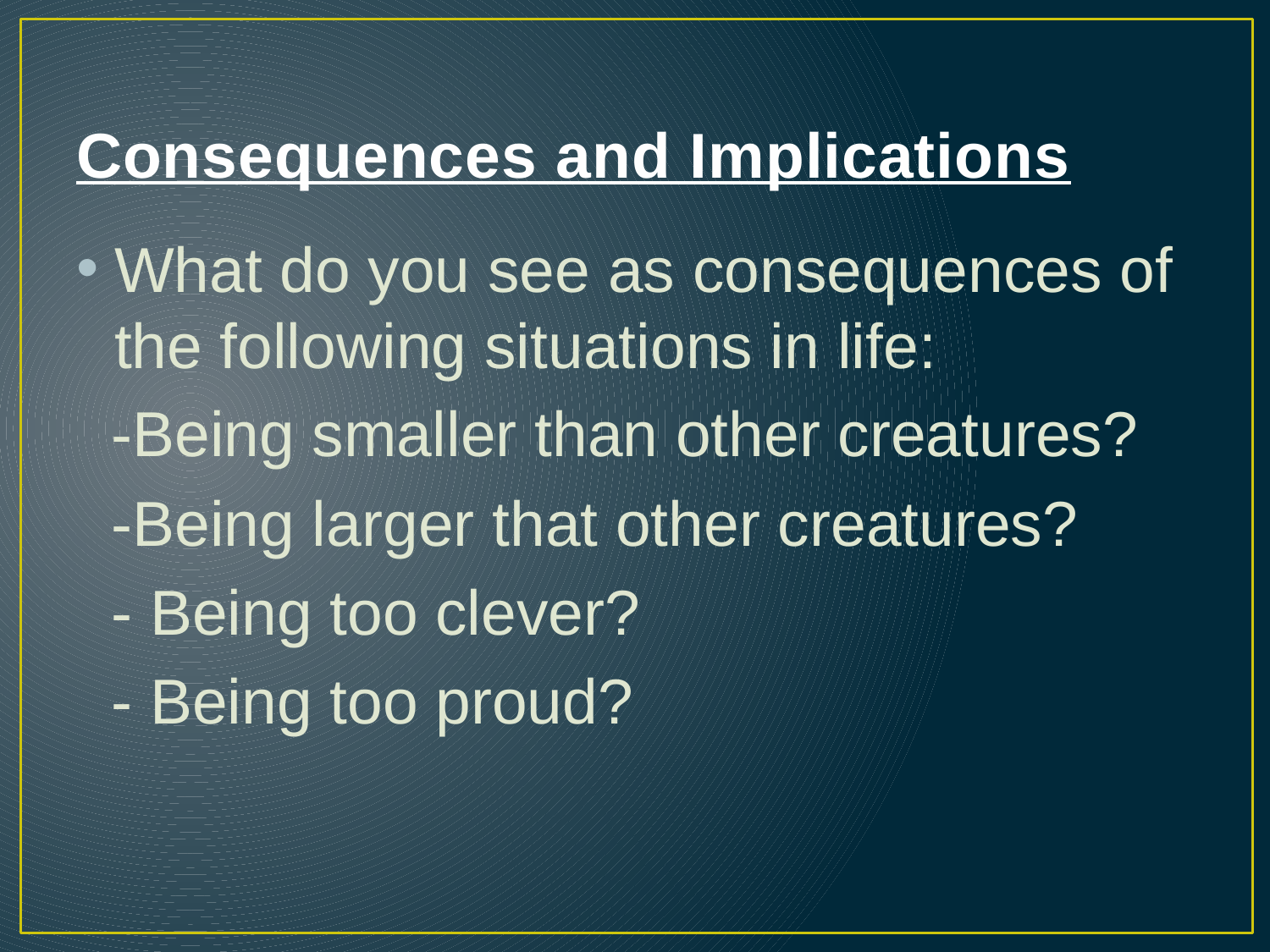

# Consequences and Implications
What do you see as consequences of the following situations in life:
  -Being smaller than other creatures?
  -Being larger that other creatures?
  - Being too clever?
  - Being too proud?